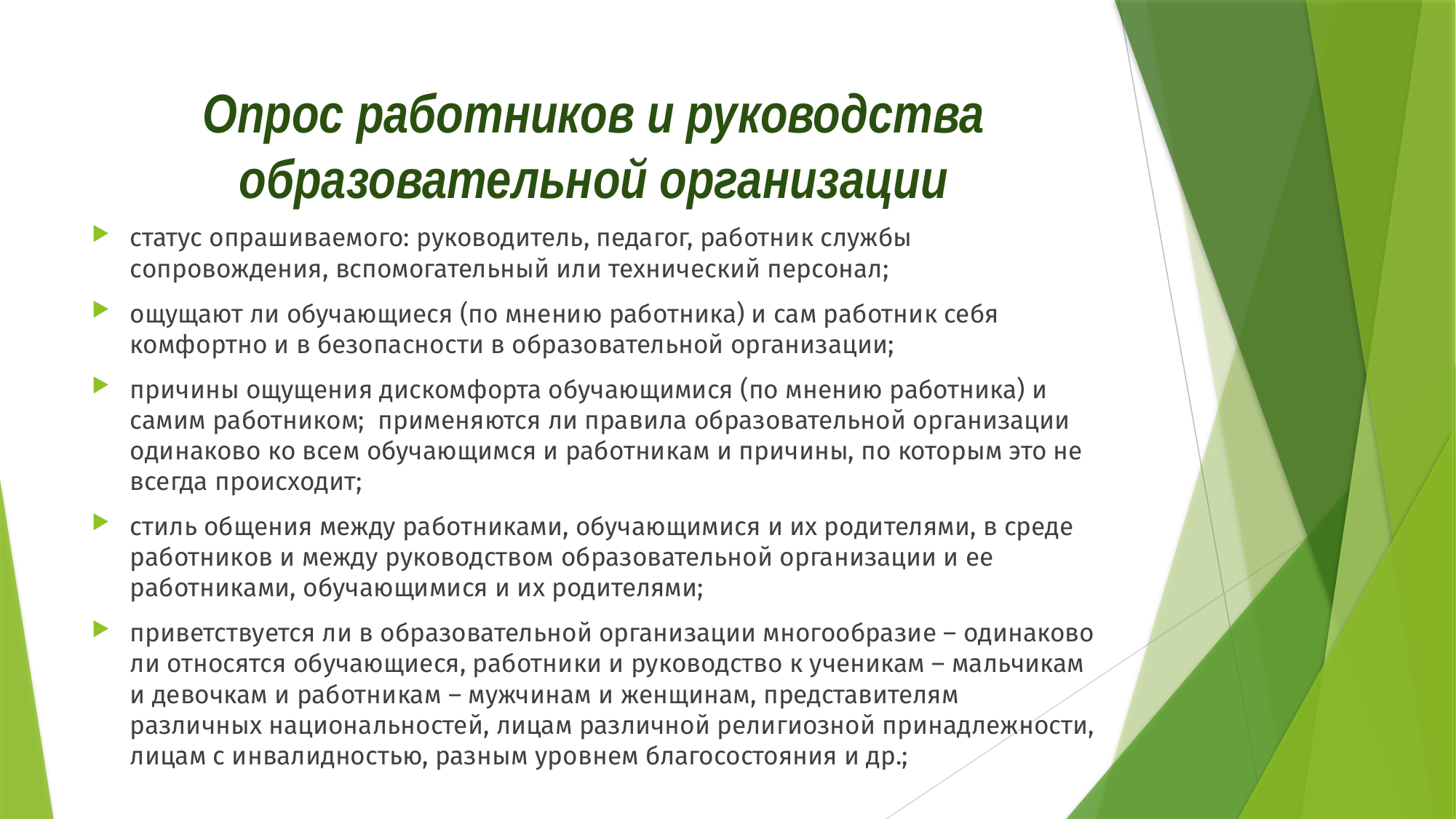

# Опрос работников и руководства образовательной организации
статус опрашиваемого: руководитель, педагог, работник службы сопровождения, вспомогательный или технический персонал;
ощущают ли обучающиеся (по мнению работника) и сам работник себя комфортно и в безопасности в образовательной организации;
причины ощущения дискомфорта обучающимися (по мнению работника) и самим работником;  применяются ли правила образовательной организации одинаково ко всем обучающимся и работникам и причины, по которым это не всегда происходит;
стиль общения между работниками, обучающимися и их родителями, в среде работников и между руководством образовательной организации и ее работниками, обучающимися и их родителями;
приветствуется ли в образовательной организации многообразие – одинаково ли относятся обучающиеся, работники и руководство к ученикам – мальчикам и девочкам и работникам – мужчинам и женщинам, представителям различных национальностей, лицам различной религиозной принадлежности, лицам с инвалидностью, разным уровнем благосостояния и др.;